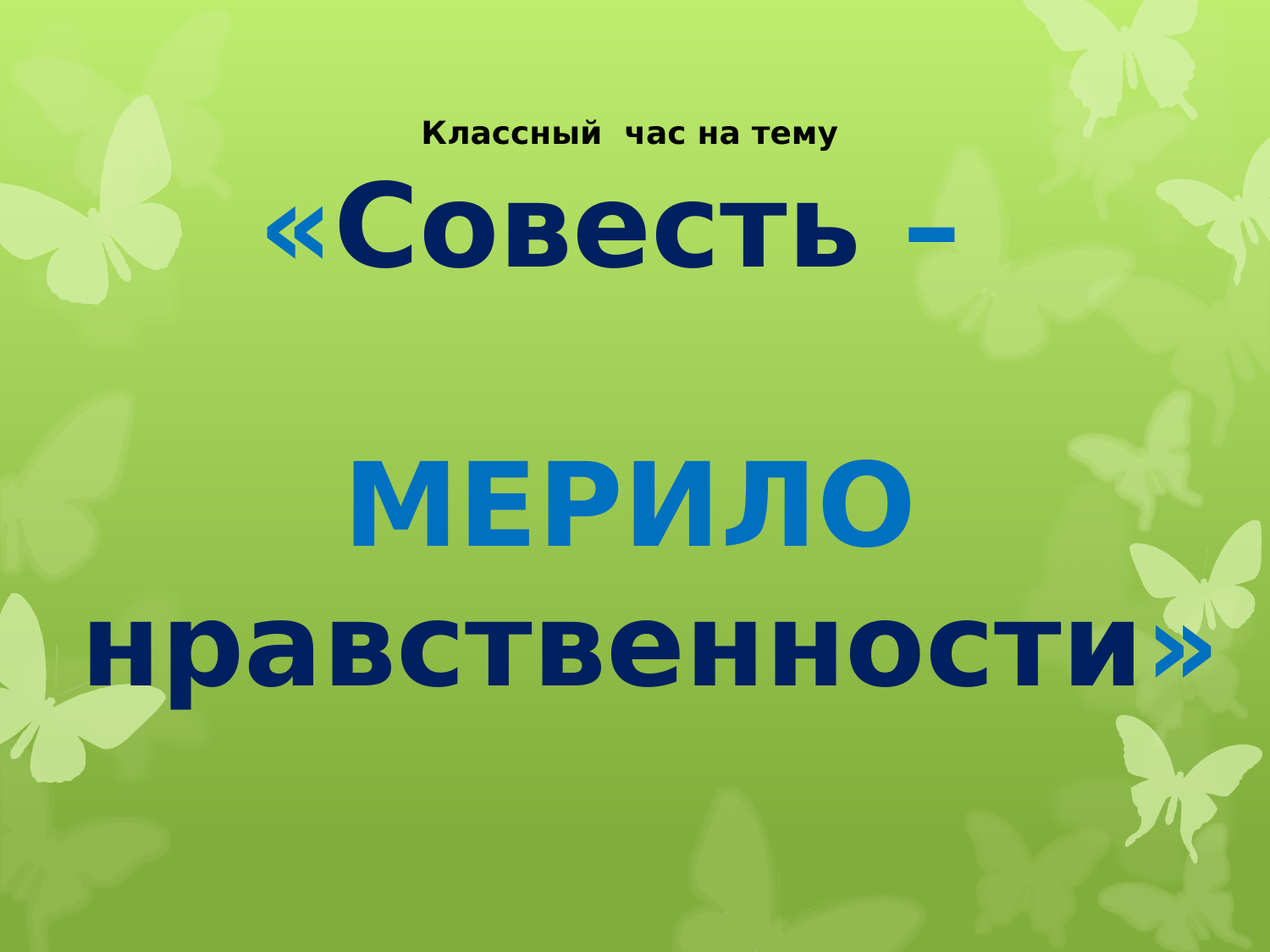

#
Классный  час на тему
«Совесть –

МЕРИЛО
 нравственности»